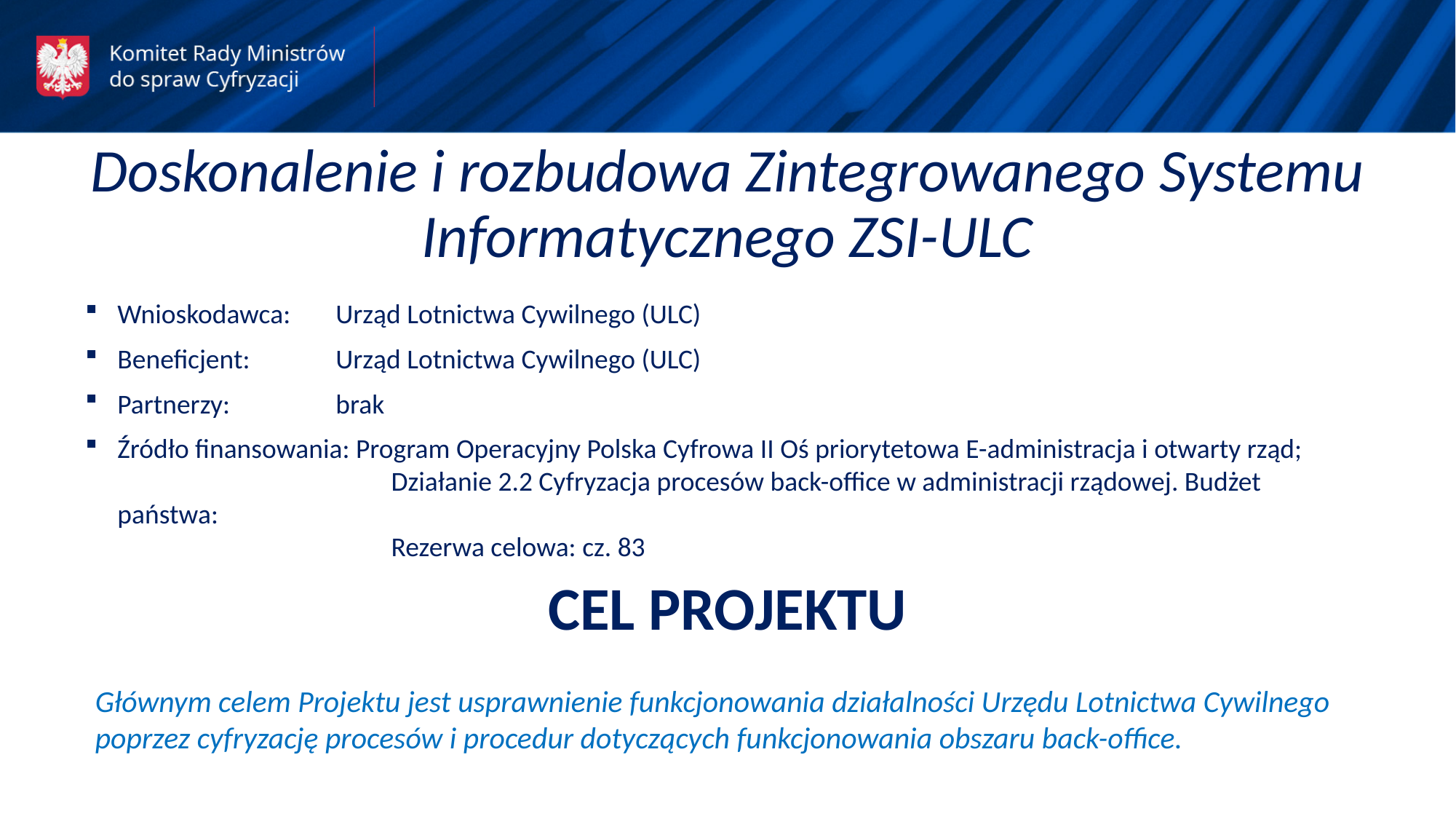

Doskonalenie i rozbudowa Zintegrowanego Systemu Informatycznego ZSI-ULC
Wnioskodawca: 	Urząd Lotnictwa Cywilnego (ULC)
Beneficjent: 	Urząd Lotnictwa Cywilnego (ULC)
Partnerzy: 	brak
Źródło finansowania: Program Operacyjny Polska Cyfrowa II Oś priorytetowa E-administracja i otwarty rząd;
		         Działanie 2.2 Cyfryzacja procesów back-office w administracji rządowej. Budżet państwa:
		         Rezerwa celowa: cz. 83

CEL PROJEKTU
Głównym celem Projektu jest usprawnienie funkcjonowania działalności Urzędu Lotnictwa Cywilnego poprzez cyfryzację procesów i procedur dotyczących funkcjonowania obszaru back-office.